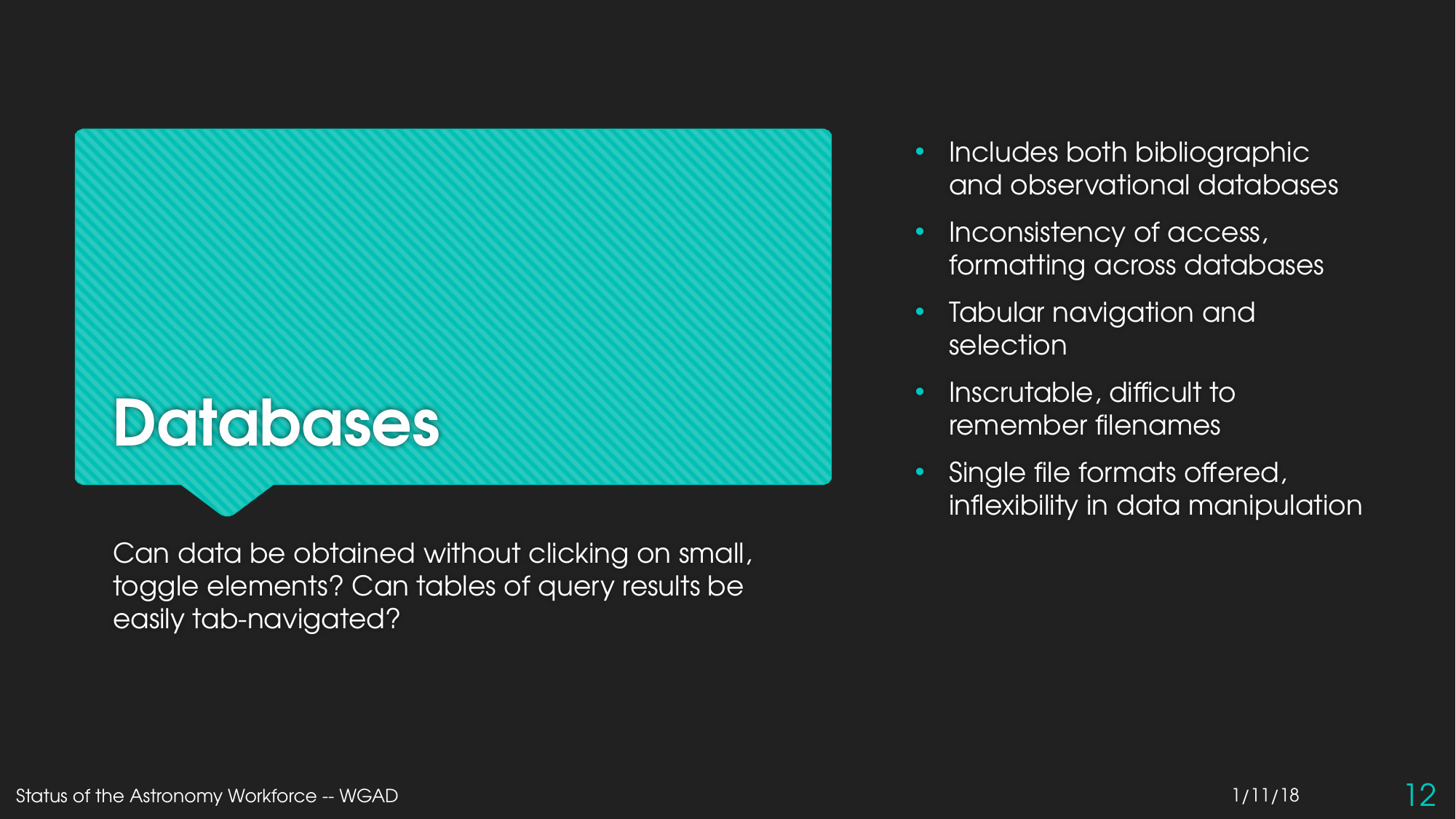

Includes both bibliographic and observational databases
Inconsistency of access, formatting across databases
Tabular navigation and selection
Inscrutable, difficult to remember filenames
Single file formats offered, inflexibility in data manipulation

# Databases
Can data be obtained without clicking on small, toggle elements? Can tables of query results be easily tab-navigated?
12
1/11/18
Status of the Astronomy Workforce -- WGAD